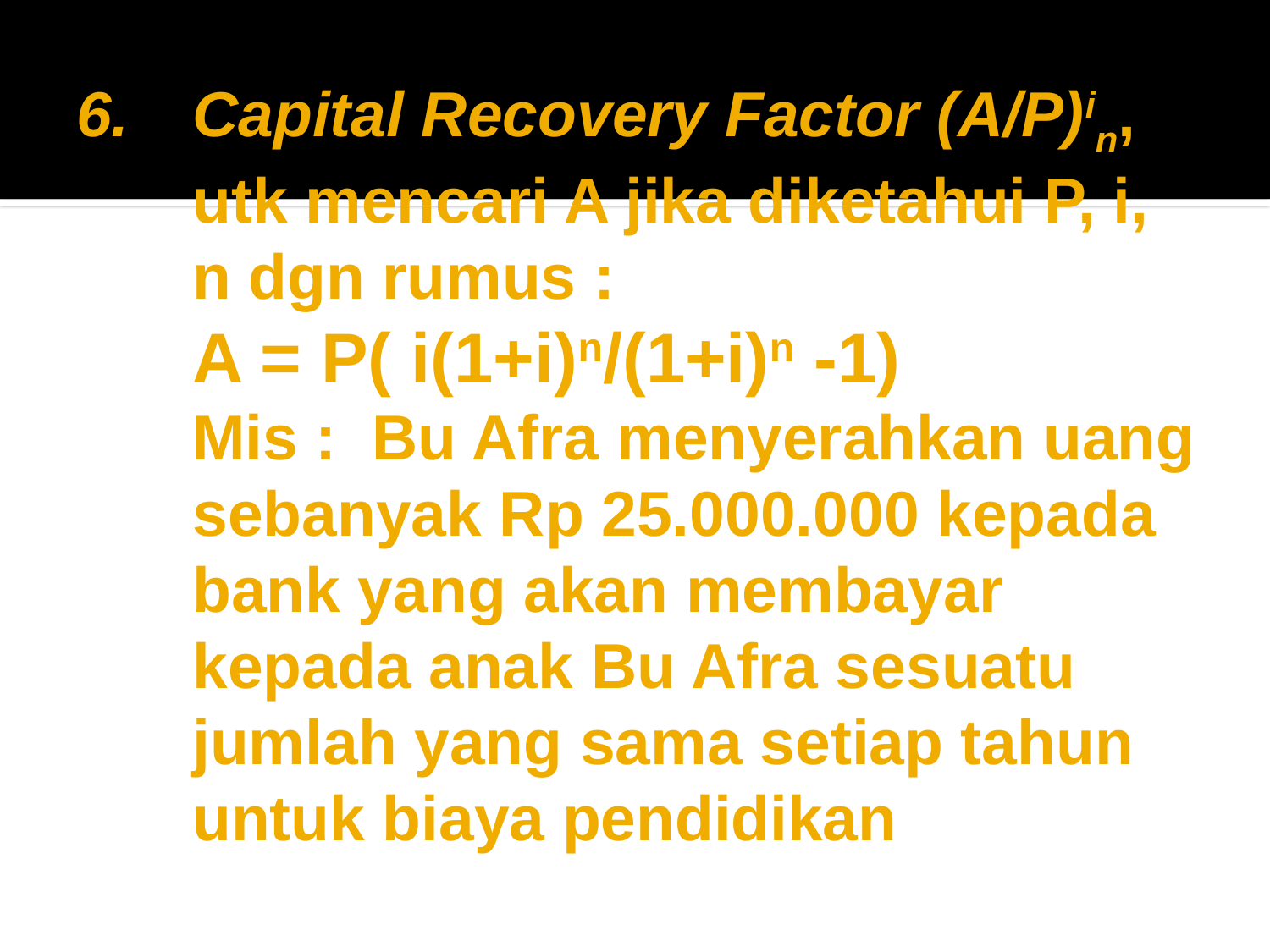

# Capital Recovery Factor (A/P)in, utk mencari A jika diketahui P, i, n dgn rumus : A = P( i(1+i)n/(1+i)n -1) Mis :  Bu Afra menyerahkan uang sebanyak Rp 25.000.000 kepada bank yang akan membayar kepada anak Bu Afra sesuatu jumlah yang sama setiap tahun untuk biaya pendidikan